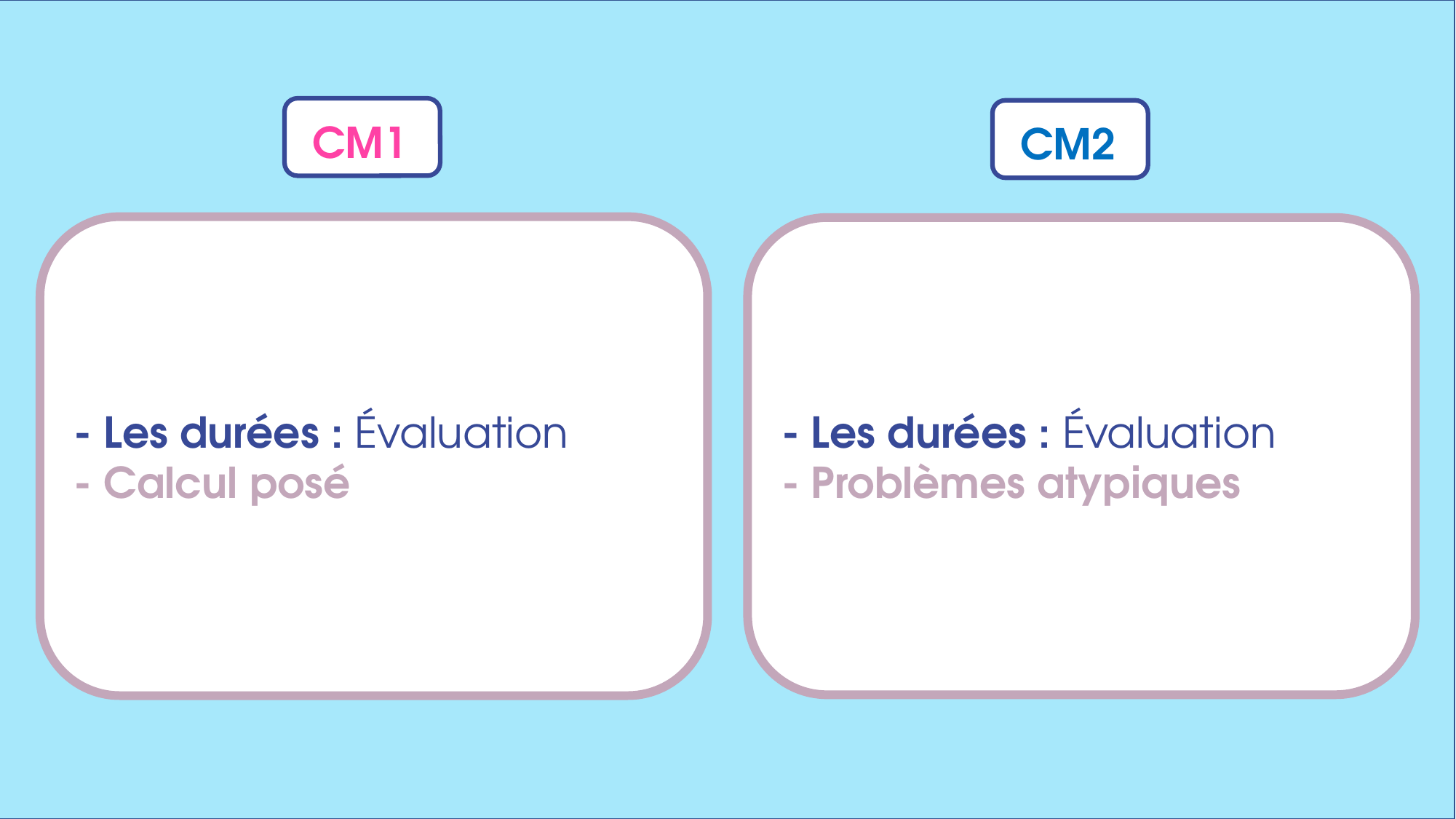

CM1

CM2
- Les durées : Évaluation
- Calcul posé
- Les durées : Évaluation
- Problèmes atypiques
www.maitresseherisson.com